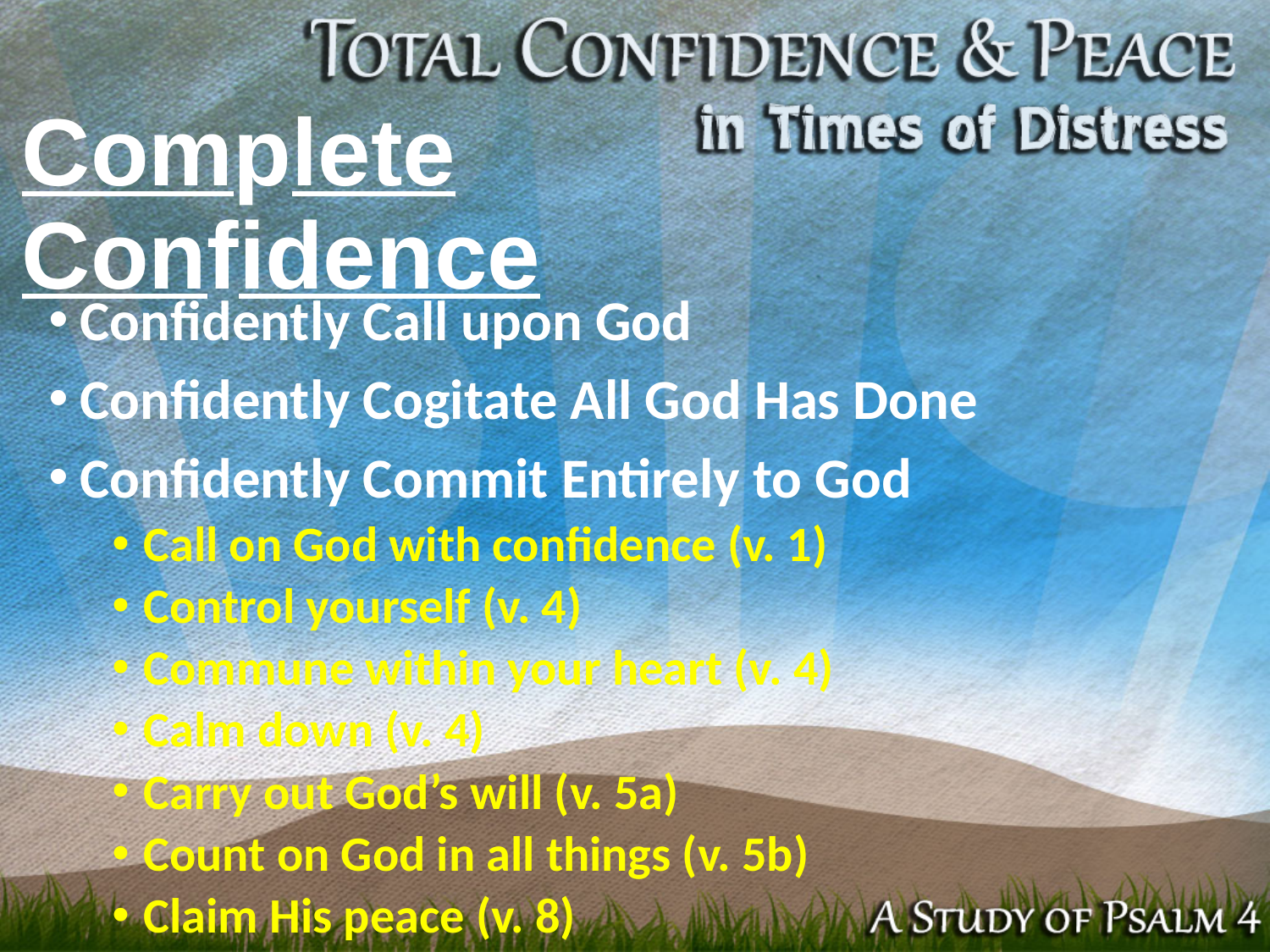

# Complete Confidence
Confidently Call upon God
Confidently Cogitate All God Has Done
Confidently Commit Entirely to God
Call on God with confidence (v. 1)
Control yourself (v. 4)
Commune within your heart (v. 4)
Calm down (v. 4)
Carry out God’s will (v. 5a)
Count on God in all things (v. 5b)
Claim His peace (v. 8)